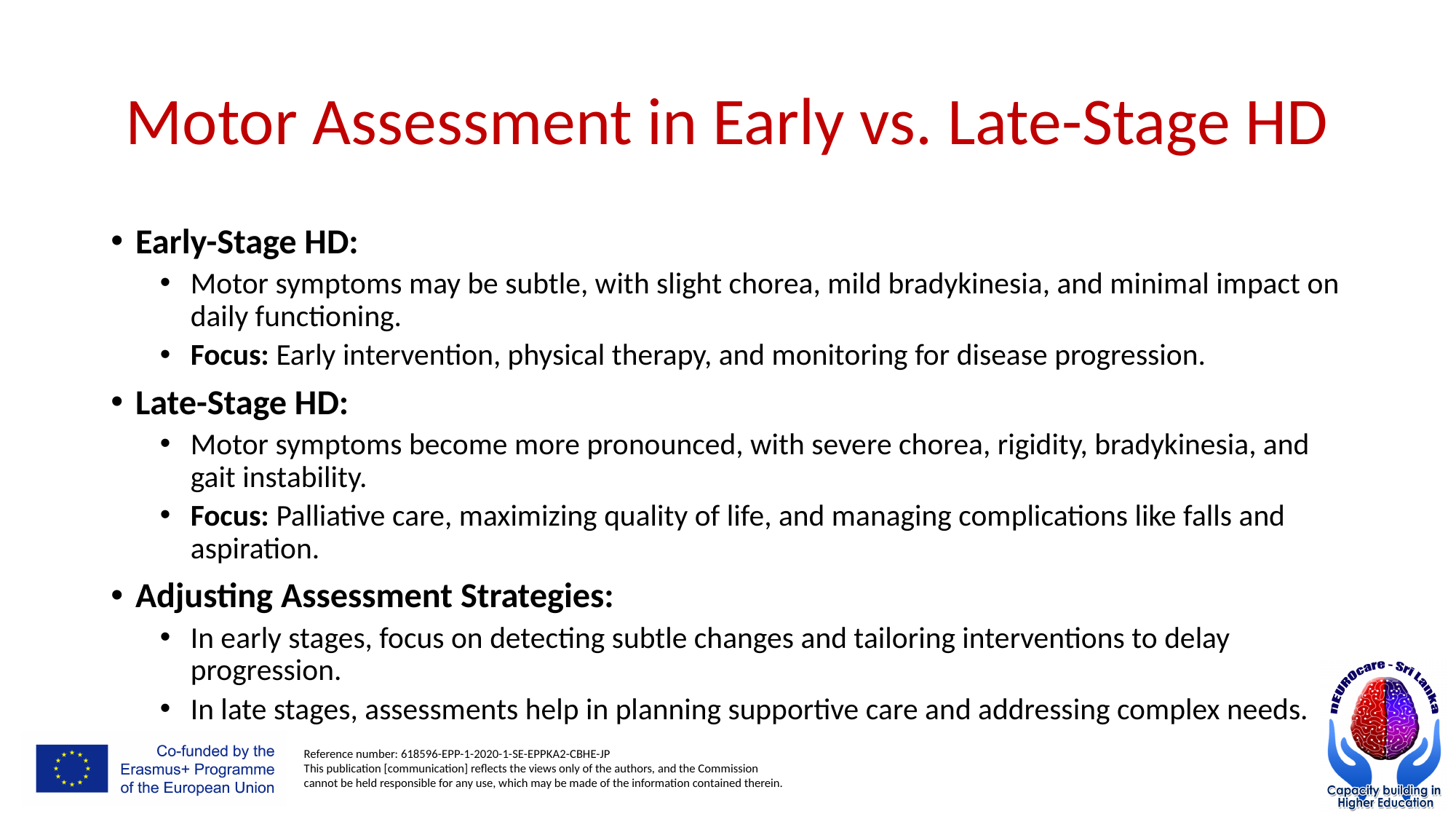

# Motor Assessment in Early vs. Late-Stage HD
Early-Stage HD:
Motor symptoms may be subtle, with slight chorea, mild bradykinesia, and minimal impact on daily functioning.
Focus: Early intervention, physical therapy, and monitoring for disease progression.
Late-Stage HD:
Motor symptoms become more pronounced, with severe chorea, rigidity, bradykinesia, and gait instability.
Focus: Palliative care, maximizing quality of life, and managing complications like falls and aspiration.
Adjusting Assessment Strategies:
In early stages, focus on detecting subtle changes and tailoring interventions to delay progression.
In late stages, assessments help in planning supportive care and addressing complex needs.